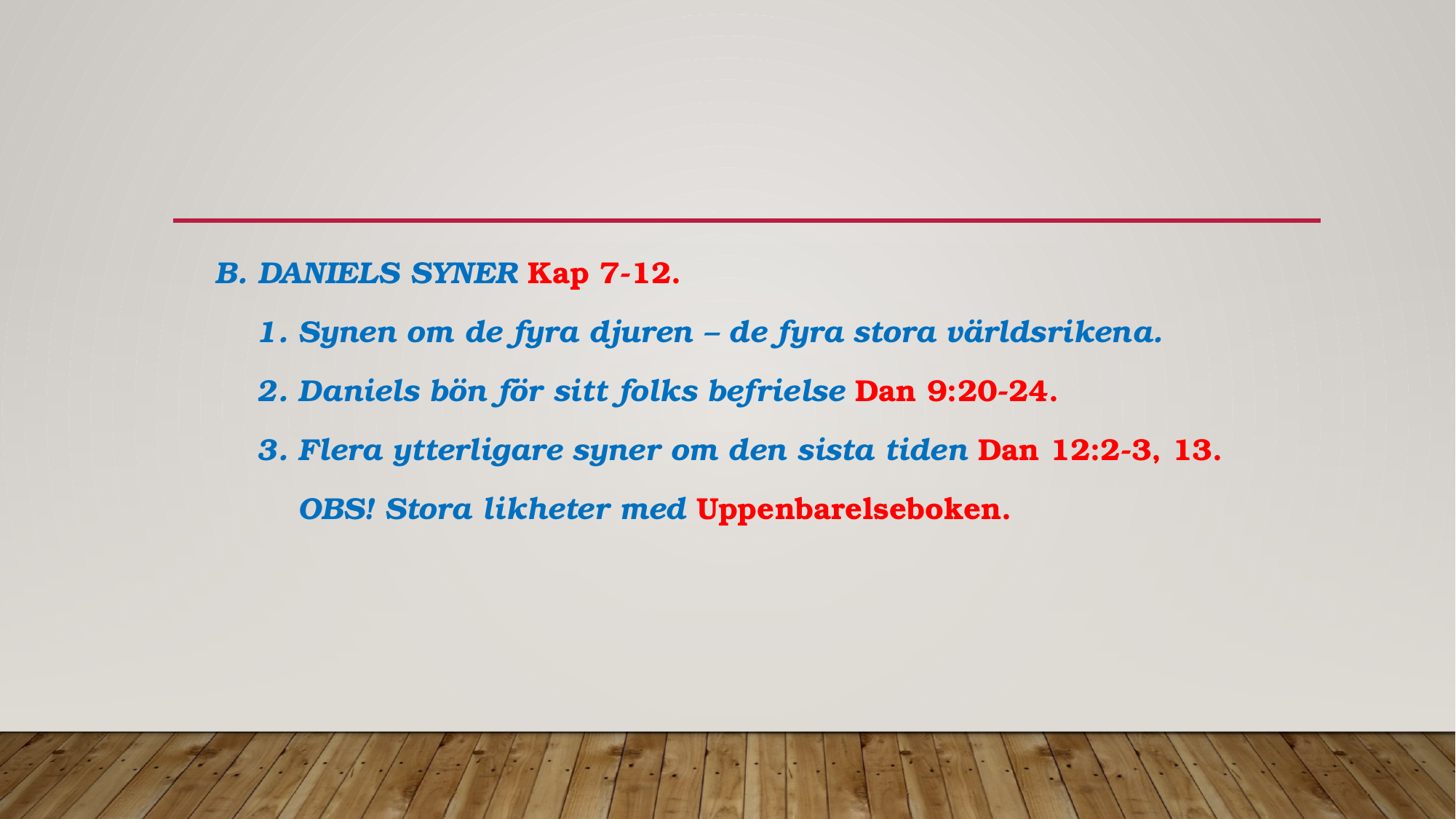

#
   B. DANIELS SYNER Kap 7-12.
       1. Synen om de fyra djuren – de fyra stora världsrikena.
       2. Daniels bön för sitt folks befrielse Dan 9:20-24.
       3. Flera ytterligare syner om den sista tiden Dan 12:2-3, 13.
           OBS! Stora likheter med Uppenbarelseboken.